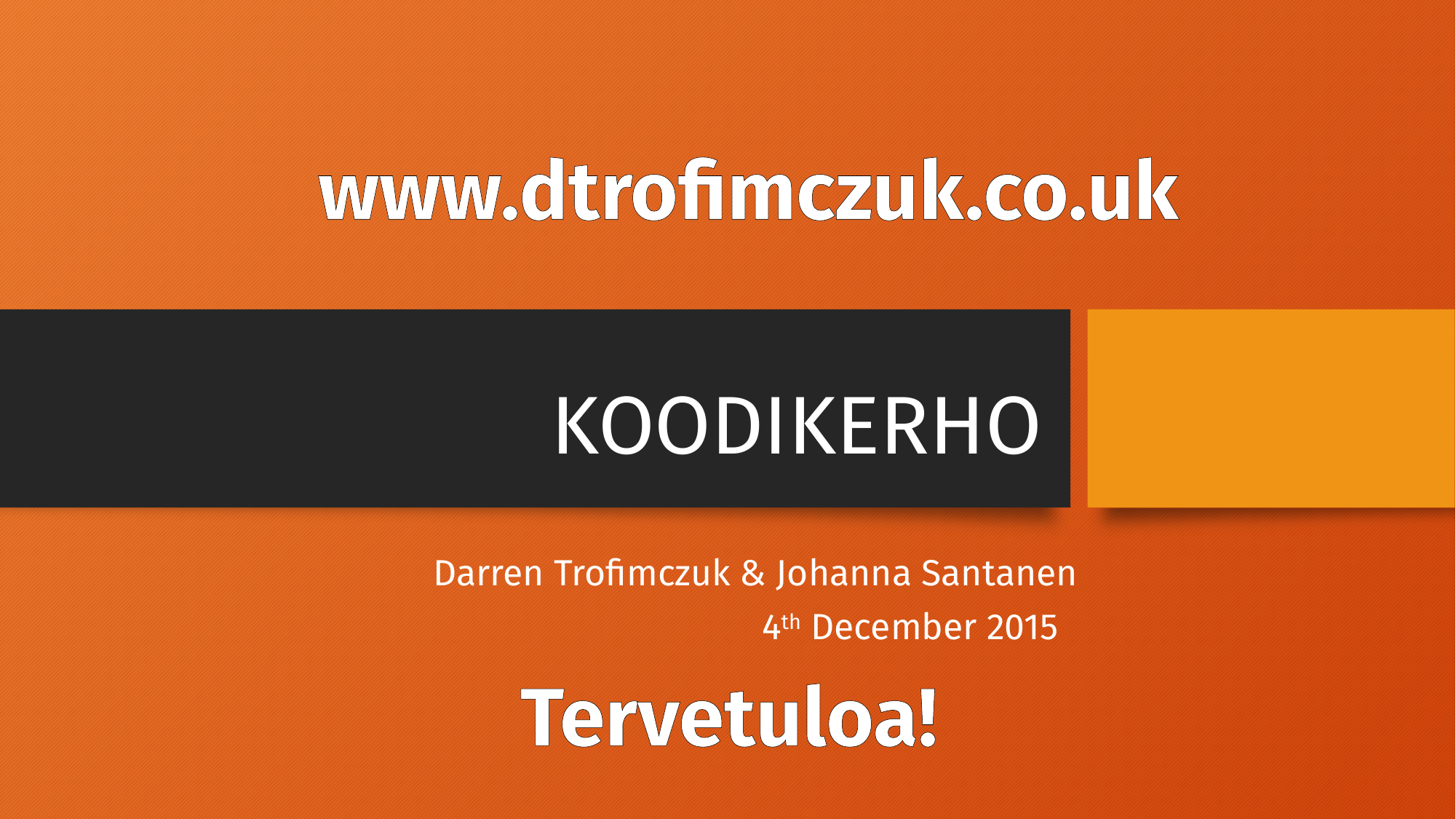

www.dtrofimczuk.co.uk
KOODIKERHO
Darren Trofimczuk & Johanna Santanen
4th December 2015
Tervetuloa!